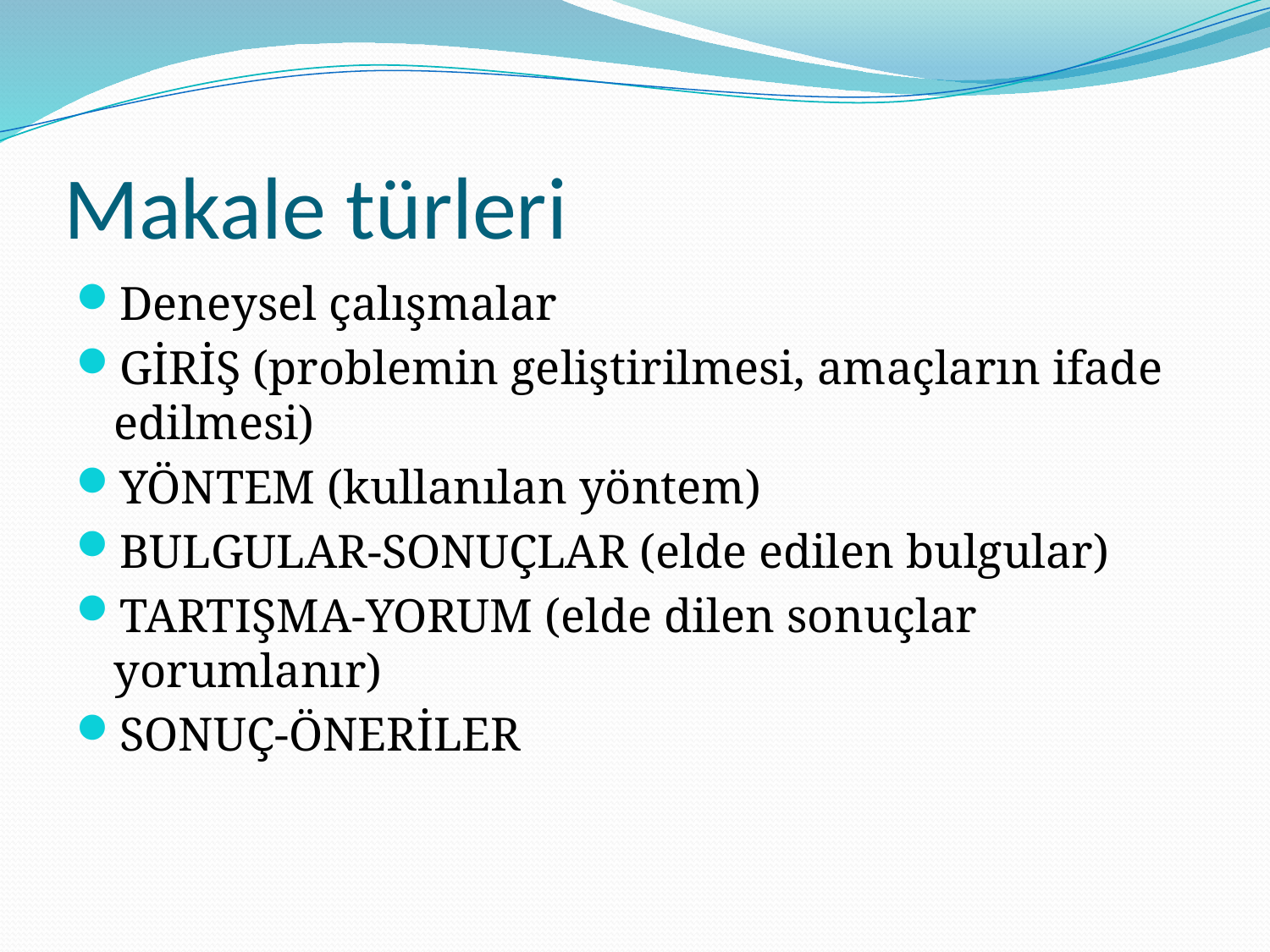

# Makale türleri
Deneysel çalışmalar
GİRİŞ (problemin geliştirilmesi, amaçların ifade edilmesi)
YÖNTEM (kullanılan yöntem)
BULGULAR-SONUÇLAR (elde edilen bulgular)
TARTIŞMA-YORUM (elde dilen sonuçlar yorumlanır)
SONUÇ-ÖNERİLER